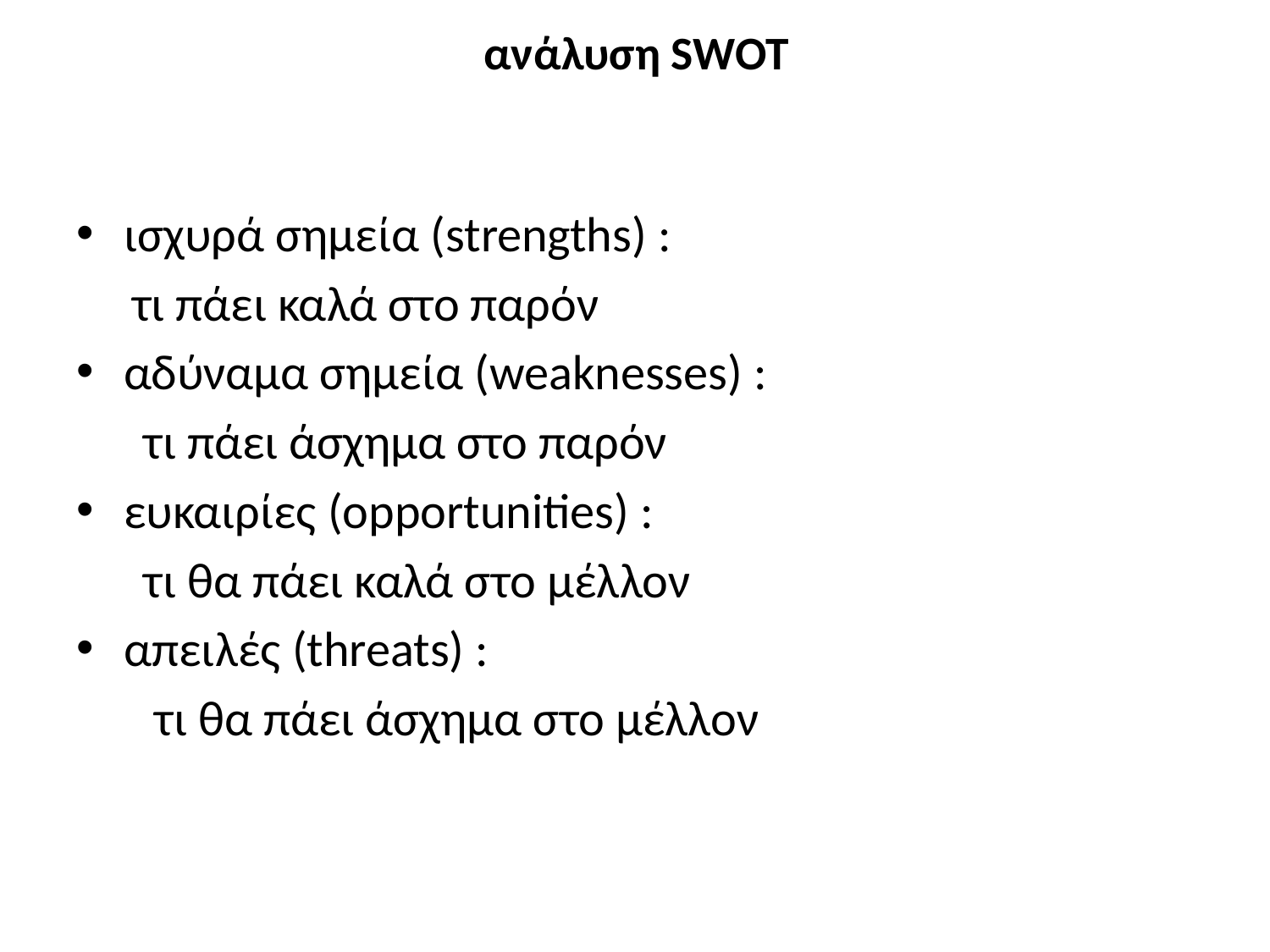

# ανάλυση SWOT
ισχυρά σημεία (strengths) :
     τι πάει καλά στο παρόν
αδύναμα σημεία (weaknesses) :
      τι πάει άσχημα στο παρόν
ευκαιρίες (opportunities) :
      τι θα πάει καλά στο μέλλον
απειλές (threats) :
       τι θα πάει άσχημα στο μέλλον